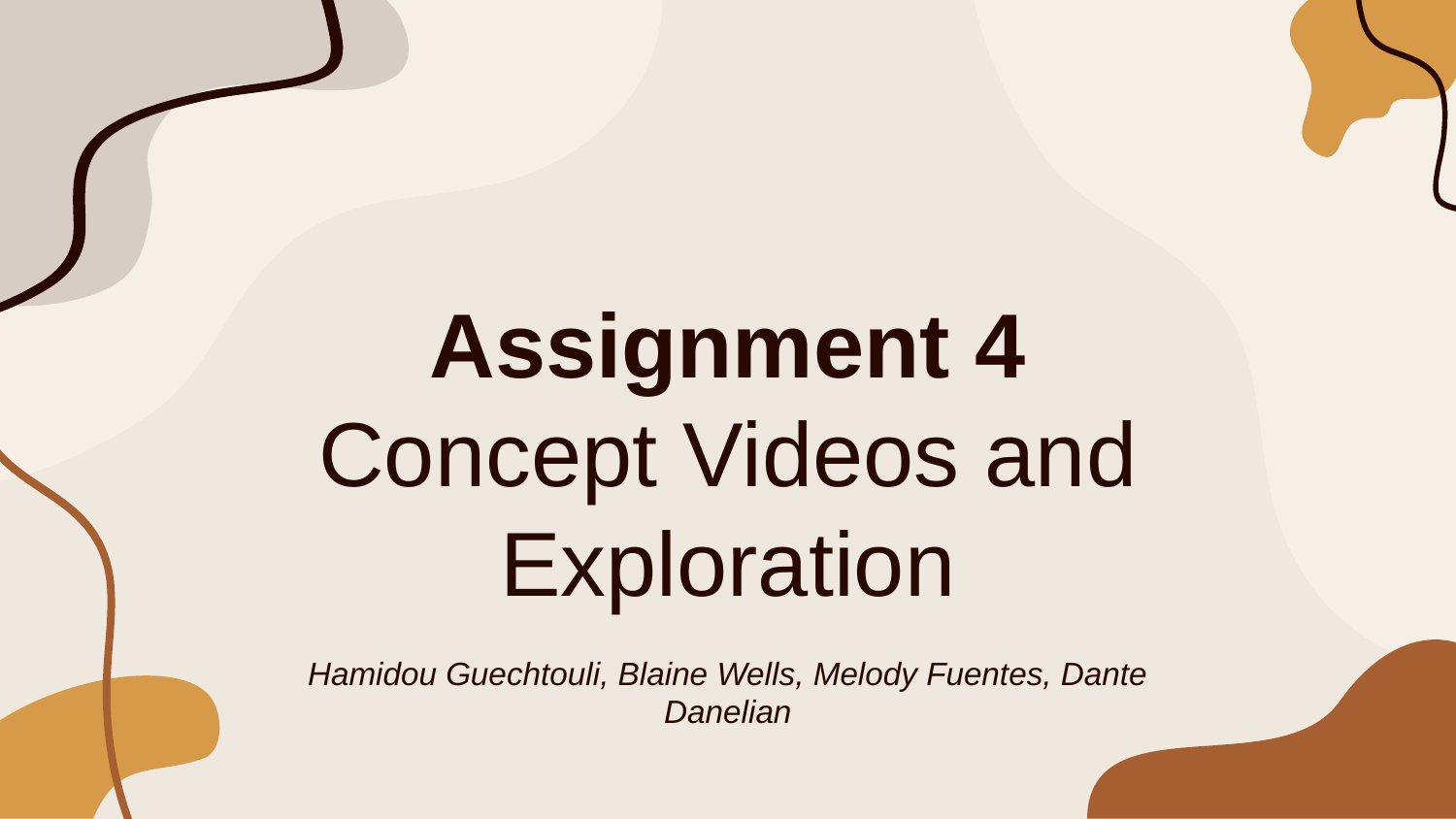

# Assignment 4
Concept Videos and Exploration

Hamidou Guechtouli, Blaine Wells, Melody Fuentes, Dante Danelian